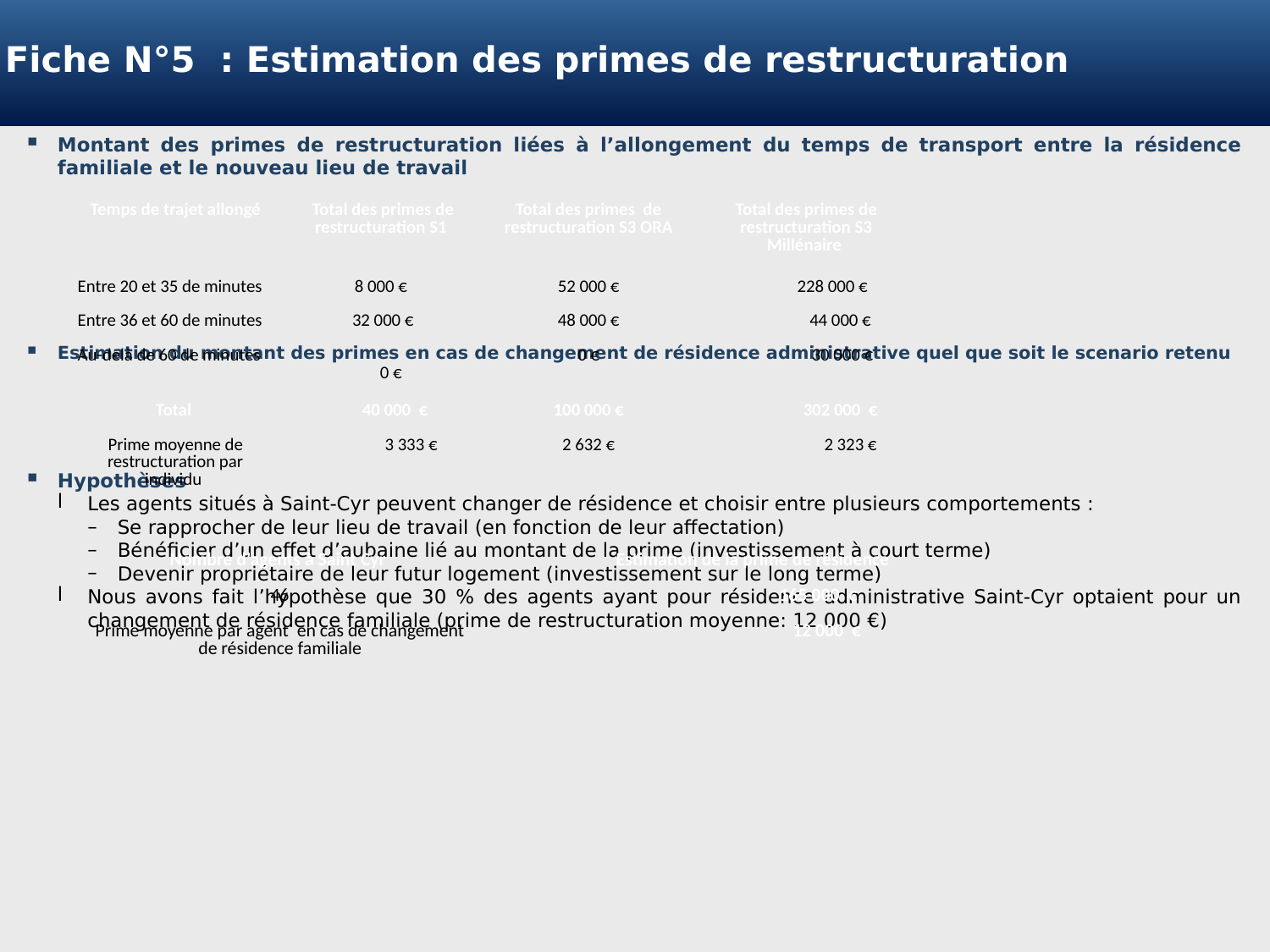

Fiche N°5  : Estimation des primes de restructuration
Montant des primes de restructuration liées à l’allongement du temps de transport entre la résidence familiale et le nouveau lieu de travail

Estimation du montant des primes en cas de changement de résidence administrative quel que soit le scenario retenu

Hypothèses
Les agents situés à Saint-Cyr peuvent changer de résidence et choisir entre plusieurs comportements :
Se rapprocher de leur lieu de travail (en fonction de leur affectation)
Bénéficier d’un effet d’aubaine lié au montant de la prime (investissement à court terme)
Devenir propriétaire de leur futur logement (investissement sur le long terme)
Nous avons fait l’hypothèse que 30 % des agents ayant pour résidence administrative Saint-Cyr optaient pour un changement de résidence familiale (prime de restructuration moyenne: 12 000 €)

| Temps de trajet allongé | Total des primes de restructuration S1 | Total des primes de restructuration S3 ORA | Total des primes de restructuration S3 Millénaire |
| --- | --- | --- | --- |
| Entre 20 et 35 de minutes | 8 000 € | 52 000 € | 228 000 € |
| Entre 36 et 60 de minutes | 32 000 € | 48 000 € | 44 000 € |
| Au-delà de 60 de minutes | 0 € | 0 € | 30 000 € |
| Total | 40 000 € | 100 000 € | 302 000 € |
| Prime moyenne de restructuration par individu | 3 333 € | 2 632 € | 2 323 € |
| Nombre d'agents à Saint Cyr | Estimation de la prime de résidence |
| --- | --- |
| 46 | 165 000 € |
| Prime moyenne par agent en cas de changement de résidence familiale | 12 000 € |